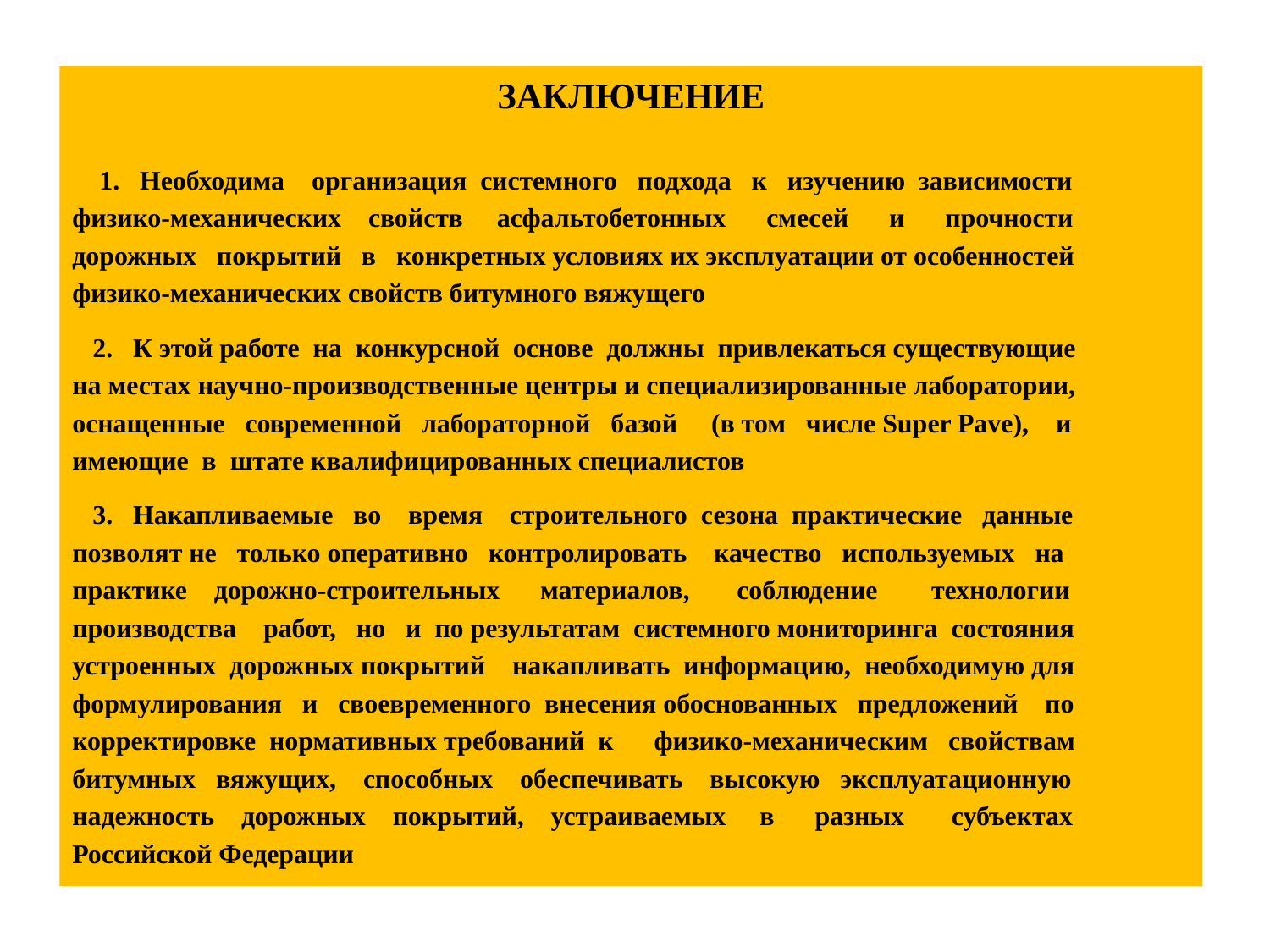

ЗАКЛЮЧЕНИЕ

    1.   Необходима    организация  системного   подхода   к   изучению  зависимости
физико-механических    свойств     асфальтобетонных      смесей      и      прочности
дорожных   покрытий   в   конкретных условиях их эксплуатации от особенностей
физико-механических свойств битумного вяжущего

   2.   К этой работе  на  конкурсной  основе  должны  привлекаться существующие
на местах научно-производственные центры и специализированные лаборатории,
оснащенные   современной   лабораторной   базой     (в том   числе Super Pave),    и
имеющие  в  штате квалифицированных специалистов

   3.   Накапливаемые   во    время    строительного  сезона  практические   данные
позволят не   только оперативно   контролировать    качество   используемых   на
практике    дорожно-строительных      материалов,       соблюдение        технологии
производства    работ,   но   и  по результатам  системного мониторинга  состояния
устроенных  дорожных покрытий    накапливать  информацию,  необходимую для
формулирования   и   своевременного  внесения обоснованных   предложений    по
корректировке  нормативных требований  к      физико-механическим   свойствам
битумных   вяжущих,    способных    обеспечивать    высокую   эксплуатационную
надежность    дорожных    покрытий,    устраиваемых     в      разных       субъектах
Российской Федерации

# :